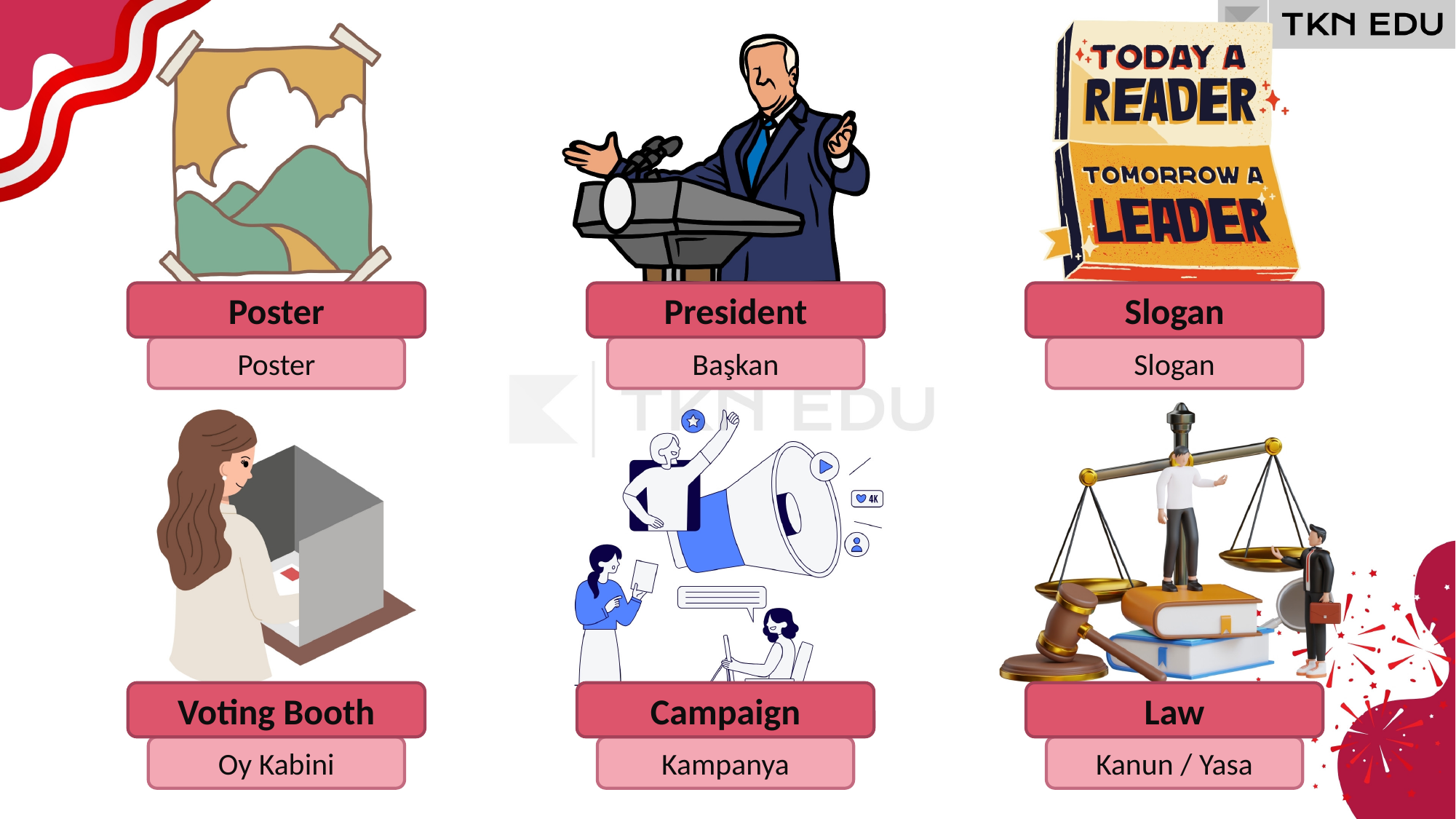

President
Poster
Slogan
Başkan
Poster
Slogan
Voting Booth
Campaign
Law
Oy Kabini
Kampanya
Kanun / Yasa